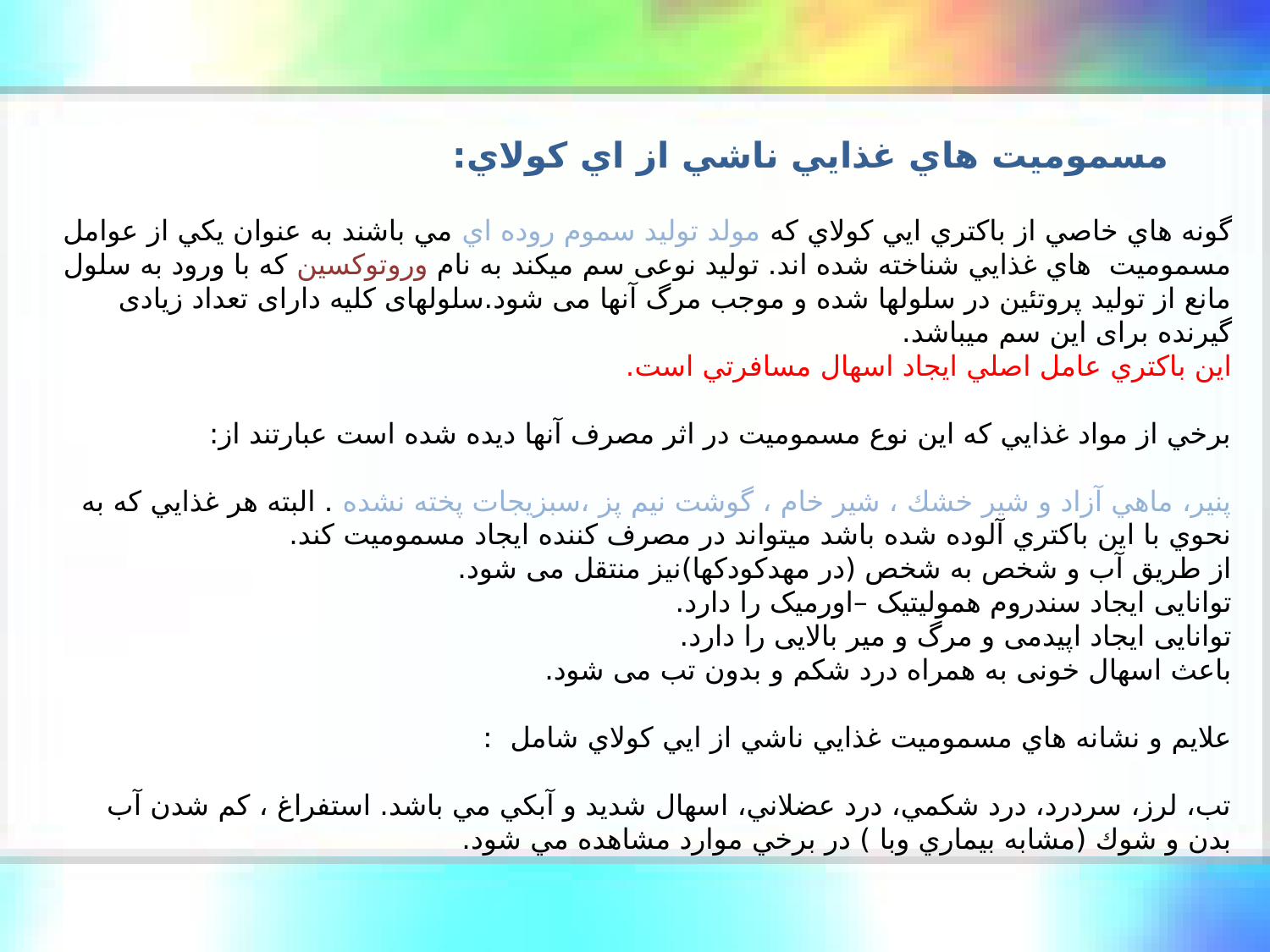

مسموميت هاي غذايي ناشي از اي كولاي:

گونه هاي خاصي از باكتري ايي كولاي كه مولد توليد سموم روده اي مي باشند به عنوان يكي از عوامل مسموميت  هاي غذايي شناخته شده اند. تولید نوعی سم میکند به نام وروتوکسین که با ورود به سلول مانع از تولید پروتئین در سلولها شده و موجب مرگ آنها می شود.سلولهای کلیه دارای تعداد زیادی گیرنده برای این سم میباشد.
اين باكتري عامل اصلي ايجاد اسهال مسافرتي است.

برخي از مواد غذايي كه اين نوع مسموميت در اثر مصرف آنها ديده شده است عبارتند از:

پنير، ماهي آزاد و شير خشك ، شیر خام ، گوشت نیم پز ،سبزیجات پخته نشده . البته هر غذايي كه به نحوي با اين باكتري آلوده شده باشد ميتواند در مصرف كننده ايجاد مسموميت كند.
از طریق آب و شخص به شخص (در مهدکودکها)نیز منتقل می شود.
توانایی ایجاد سندروم همولیتیک –اورمیک را دارد.
توانایی ایجاد اپیدمی و مرگ و میر بالایی را دارد.
باعث اسهال خونی به همراه درد شکم و بدون تب می شود.

علايم و نشانه هاي مسموميت غذايي ناشي از ايي كولاي شامل  :

تب، لرز، سردرد، درد شكمي، درد عضلاني، اسهال شديد و آبكي مي باشد. استفراغ ، كم شدن آب بدن و شوك (مشابه بيماري وبا ) در برخي موارد مشاهده مي شود.